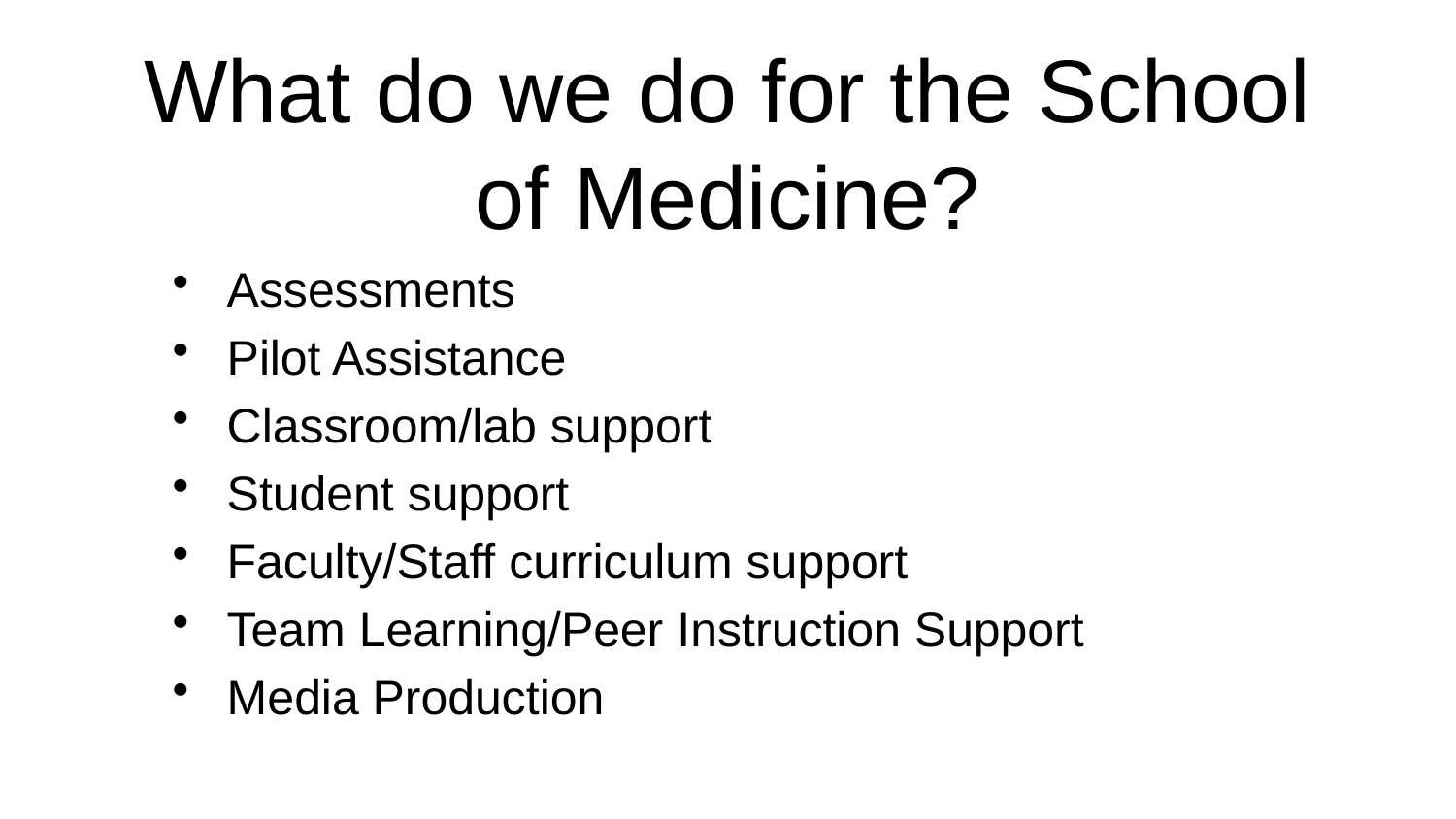

# What do we do for the School of Medicine?
Assessments
Pilot Assistance
Classroom/lab support
Student support
Faculty/Staff curriculum support
Team Learning/Peer Instruction Support
Media Production